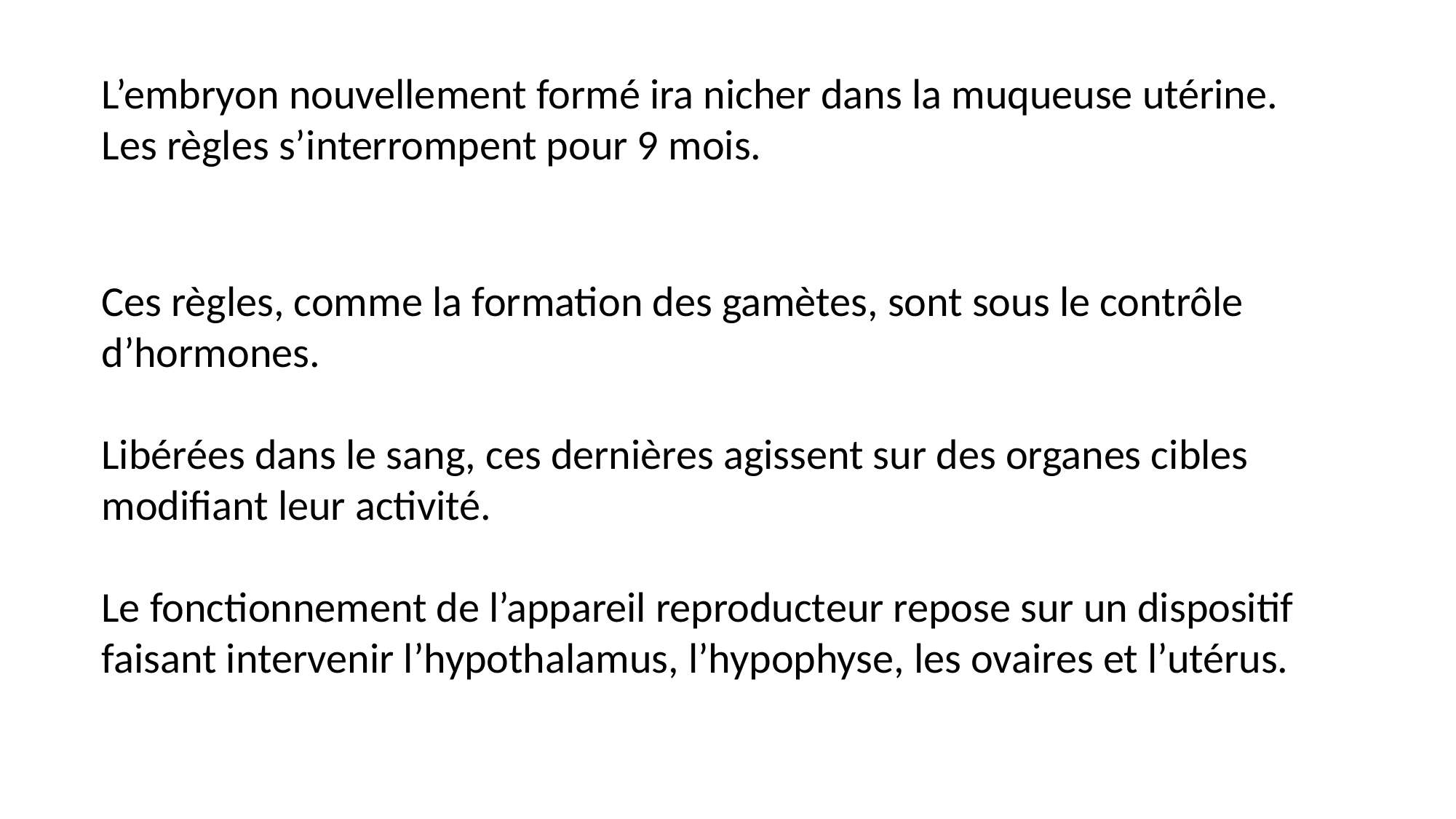

L’embryon nouvellement formé ira nicher dans la muqueuse utérine.
Les règles s’interrompent pour 9 mois.
Ces règles, comme la formation des gamètes, sont sous le contrôle d’hormones.

Libérées dans le sang, ces dernières agissent sur des organes cibles modifiant leur activité.

Le fonctionnement de l’appareil reproducteur repose sur un dispositif faisant intervenir l’hypothalamus, l’hypophyse, les ovaires et l’utérus.